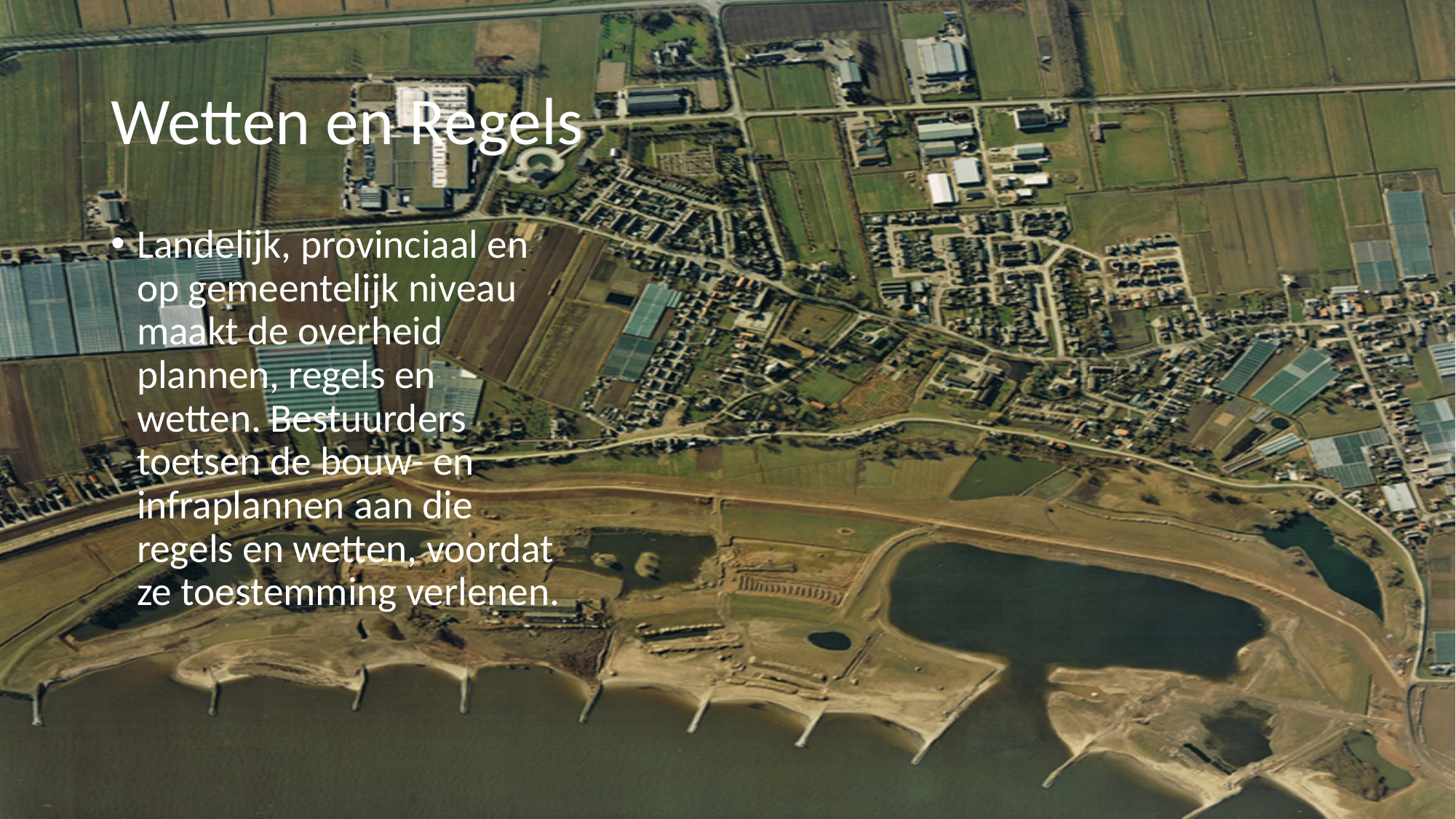

# Wetten en Regels
Landelijk, provinciaal en op gemeentelijk niveau maakt de overheid plannen, regels en wetten. Bestuurders toetsen de bouw- en infraplannen aan die regels en wetten, voordat ze toestemming verlenen.